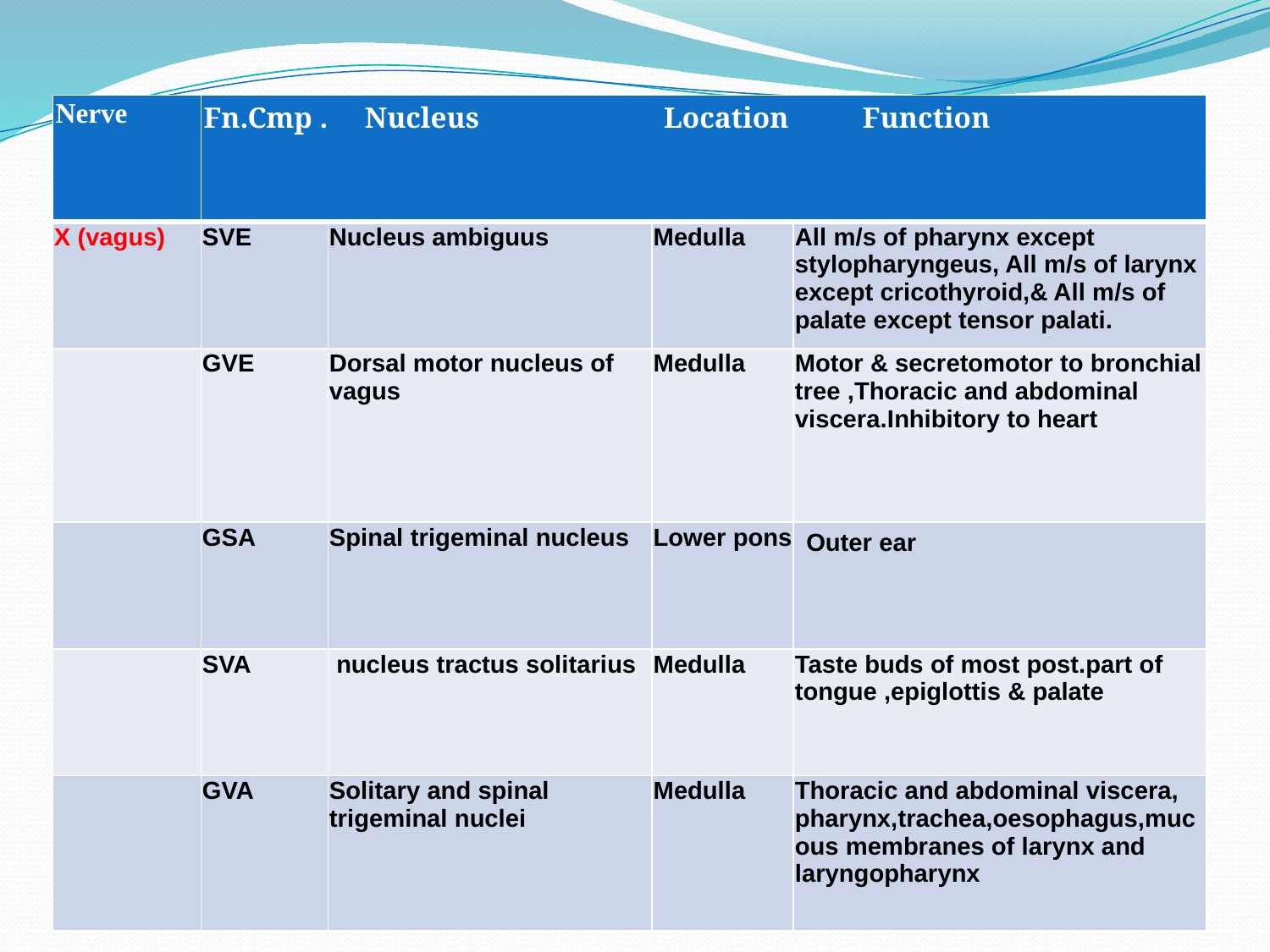

| Nerve | Fn.Cmp . Nucleus Location Function |  |  |  |
| --- | --- | --- | --- | --- |
| X (vagus) | SVE | Nucleus ambiguus | Medulla | All m/s of pharynx except stylopharyngeus, All m/s of larynx except cricothyroid,& All m/s of palate except tensor palati. |
|  | GVE | Dorsal motor nucleus of vagus | Medulla | Motor & secretomotor to bronchial tree ,Thoracic and abdominal viscera.Inhibitory to heart |
|  | GSA | Spinal trigeminal nucleus | Lower pons | Outer ear |
|  | SVA | nucleus tractus solitarius | Medulla | Taste buds of most post.part of tongue ,epiglottis & palate |
|  | GVA | Solitary and spinal trigeminal nuclei | Medulla | Thoracic and abdominal viscera, pharynx,trachea,oesophagus,mucous membranes of larynx and laryngopharynx |